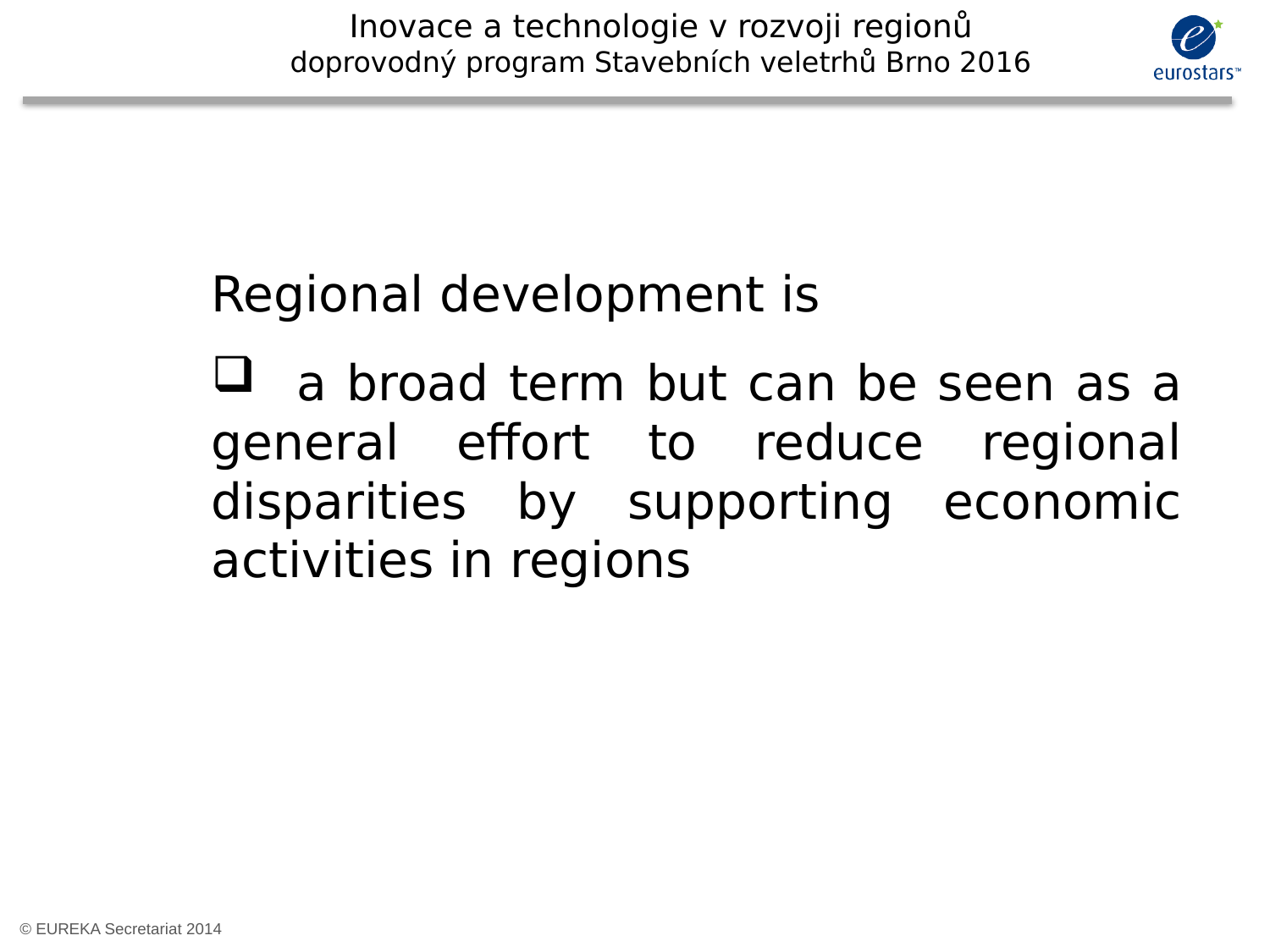

Inovace a technologie v rozvoji regionů
doprovodný program Stavebních veletrhů Brno 2016
#
Regional development is

  a broad term but can be seen as a general effort to reduce regional disparities by supporting economic activities in regions